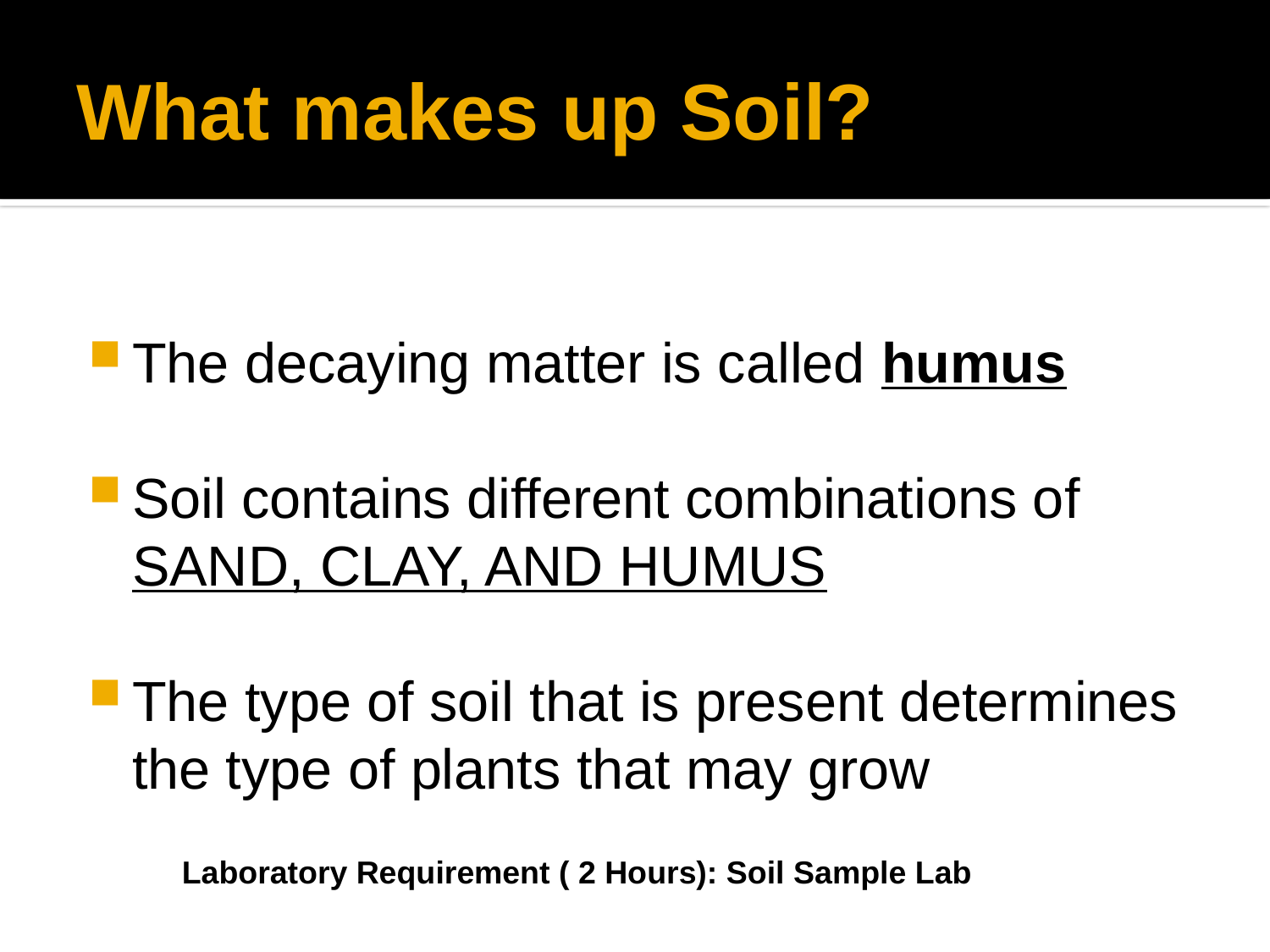

# What makes up Soil?

The decaying matter is called humus

Soil contains different combinations of SAND, CLAY, AND HUMUS

The type of soil that is present determines the type of plants that may grow
Laboratory Requirement ( 2 Hours): Soil Sample Lab